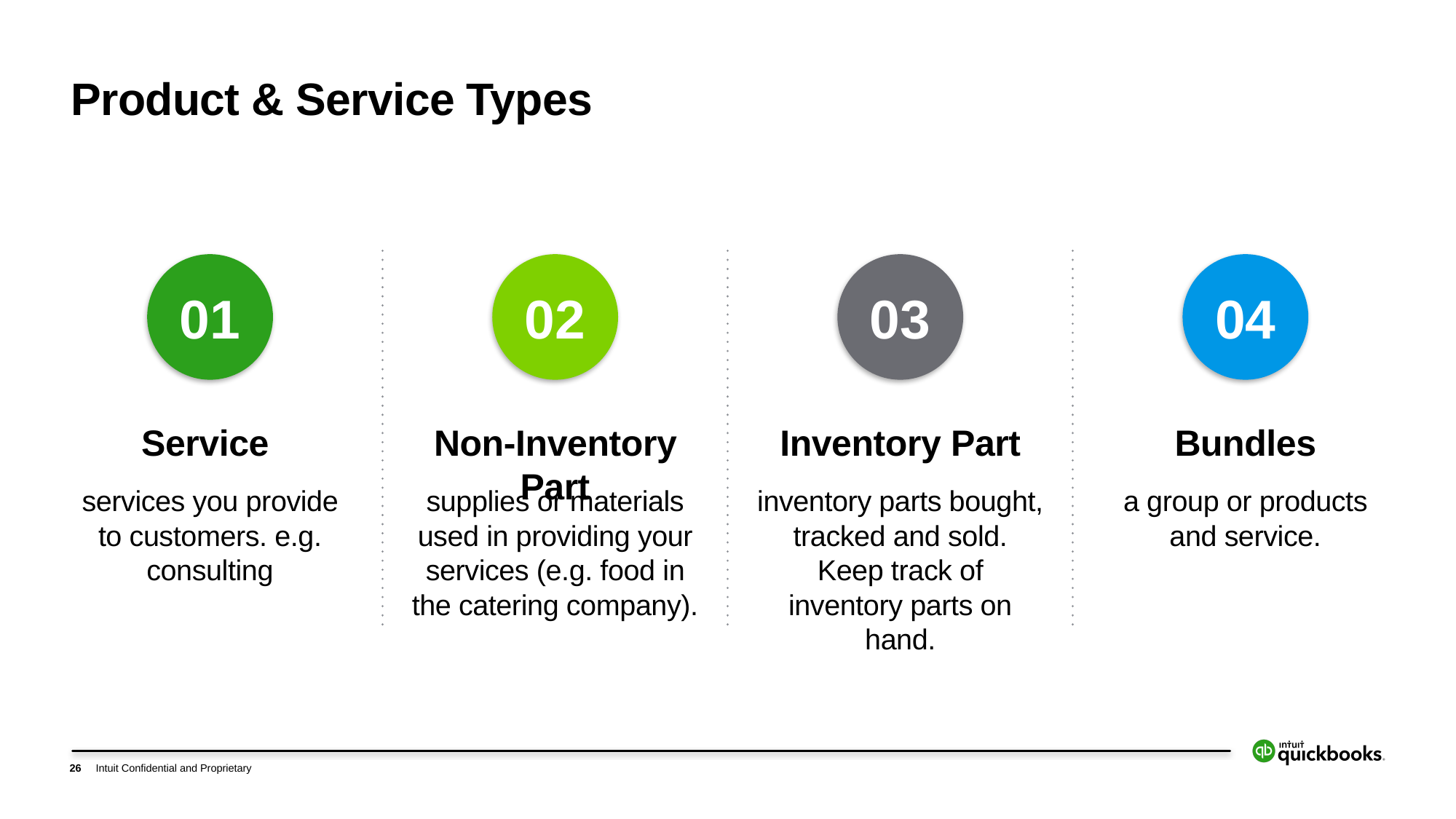

# Product & Service Types
01
Service
services you provide to customers. e.g. consulting
02
Non-Inventory Part
supplies or materials used in providing your services (e.g. food in the catering company).
03
Inventory Part
inventory parts bought, tracked and sold. Keep track of inventory parts on hand.
04
Bundles
a group or products and service.